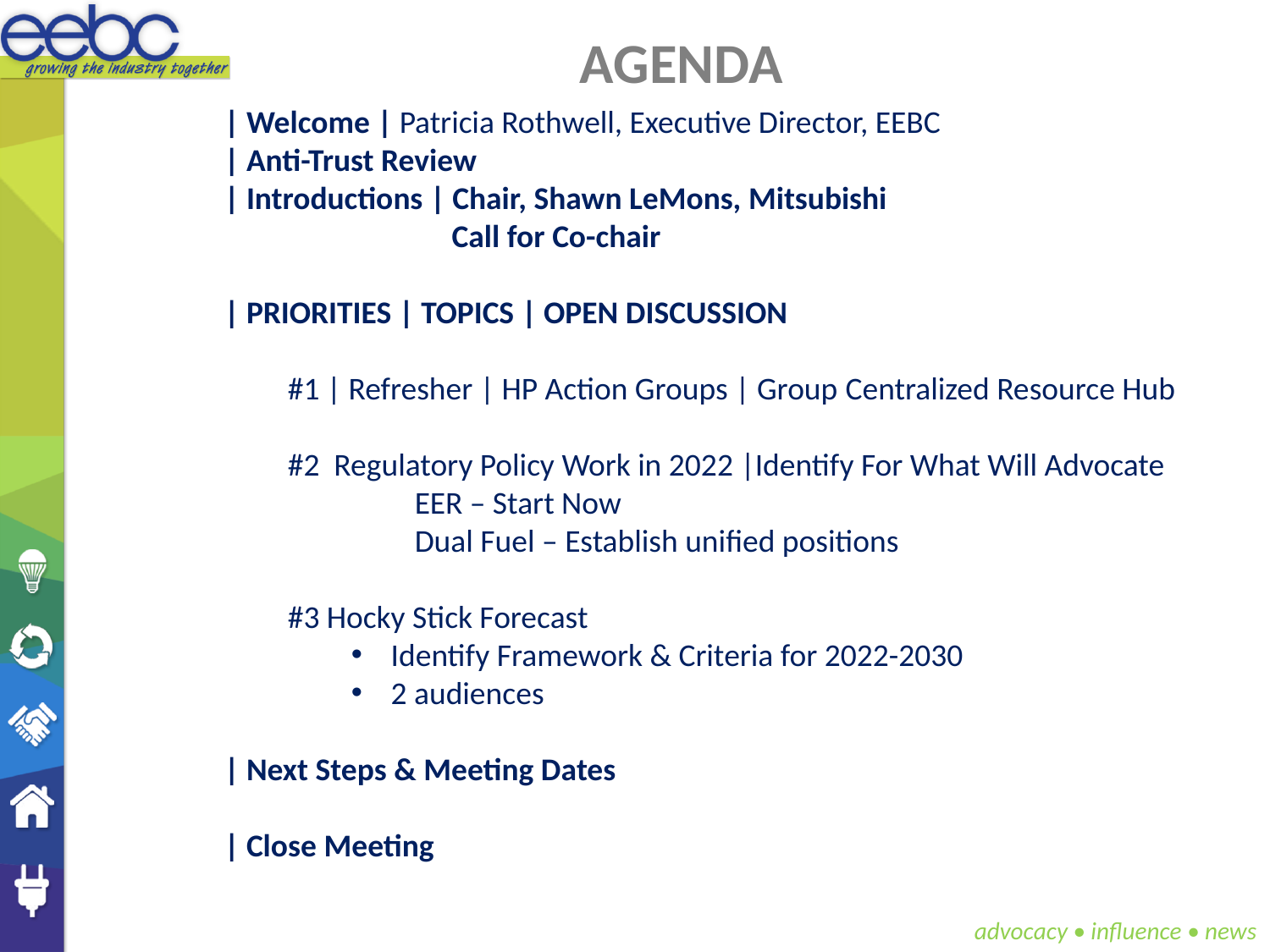

AGENDA
| Welcome | Patricia Rothwell, Executive Director, EEBC
| Anti-Trust Review
| Introductions | Chair, Shawn LeMons, Mitsubishi
	              Call for Co-chair

| PRIORITIES | TOPICS | OPEN DISCUSSION

#1 | Refresher | HP Action Groups | Group Centralized Resource Hub

#2  Regulatory Policy Work in 2022 |Identify For What Will Advocate
	EER – Start Now
	Dual Fuel – Establish unified positions

#3 Hocky Stick Forecast
Identify Framework & Criteria for 2022-2030
2 audiences

| Next Steps & Meeting Dates

| Close Meeting

advocacy • influence • news